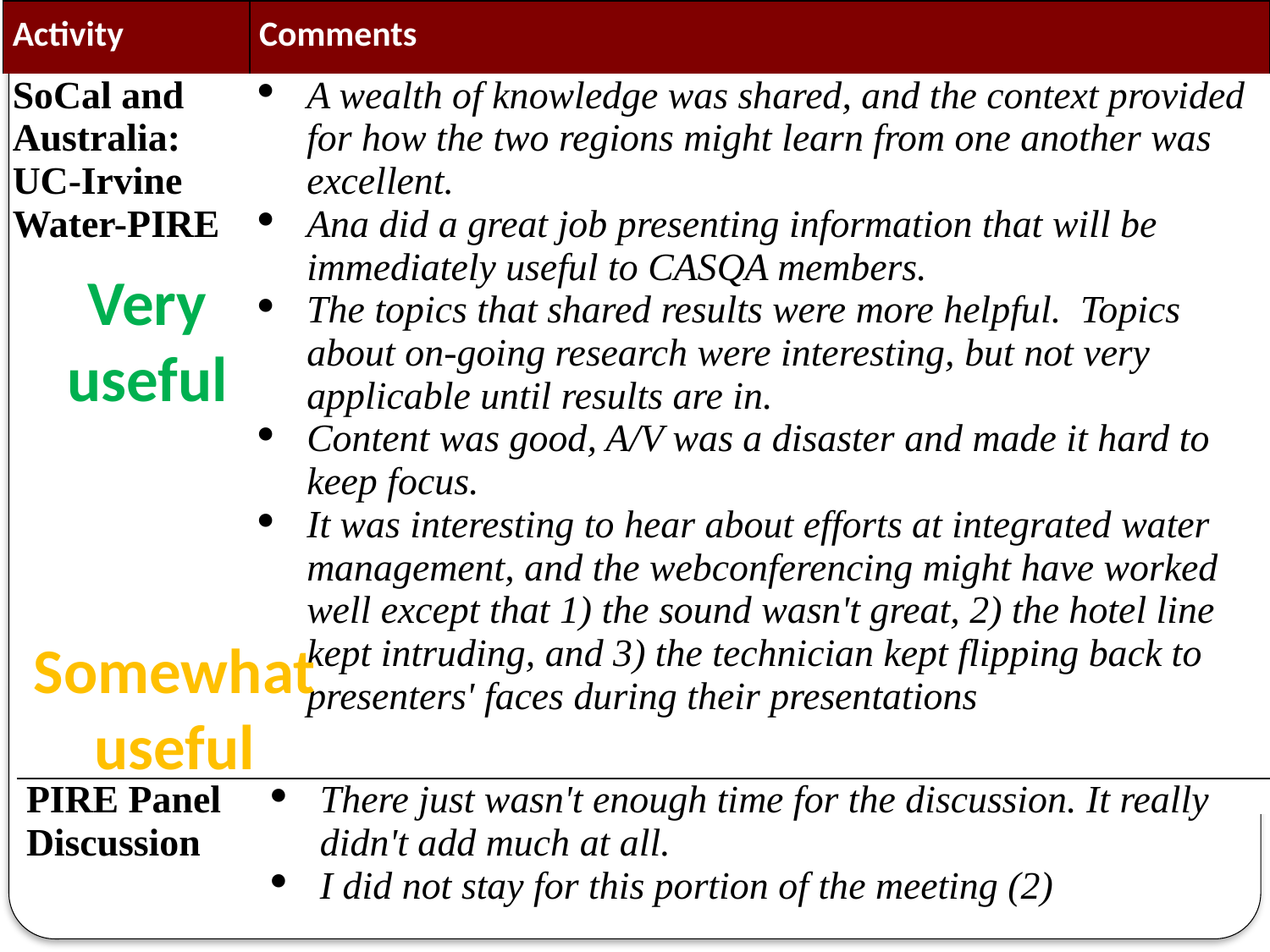

| Activity | Comments |
| --- | --- |
| SoCal and Australia: UC-Irvine Water-PIRE | A wealth of knowledge was shared, and the context provided for how the two regions might learn from one another was excellent. Ana did a great job presenting information that will be immediately useful to CASQA members. The topics that shared results were more helpful. Topics about on-going research were interesting, but not very applicable until results are in. Content was good, A/V was a disaster and made it hard to keep focus. It was interesting to hear about efforts at integrated water management, and the webconferencing might have worked well except that 1) the sound wasn't great, 2) the hotel line kept intruding, and 3) the technician kept flipping back to presenters' faces during their presentations |

Very useful
Somewhat
useful
| PIRE Panel Discussion | There just wasn't enough time for the discussion. It really didn't add much at all. I did not stay for this portion of the meeting (2) |
| --- | --- |